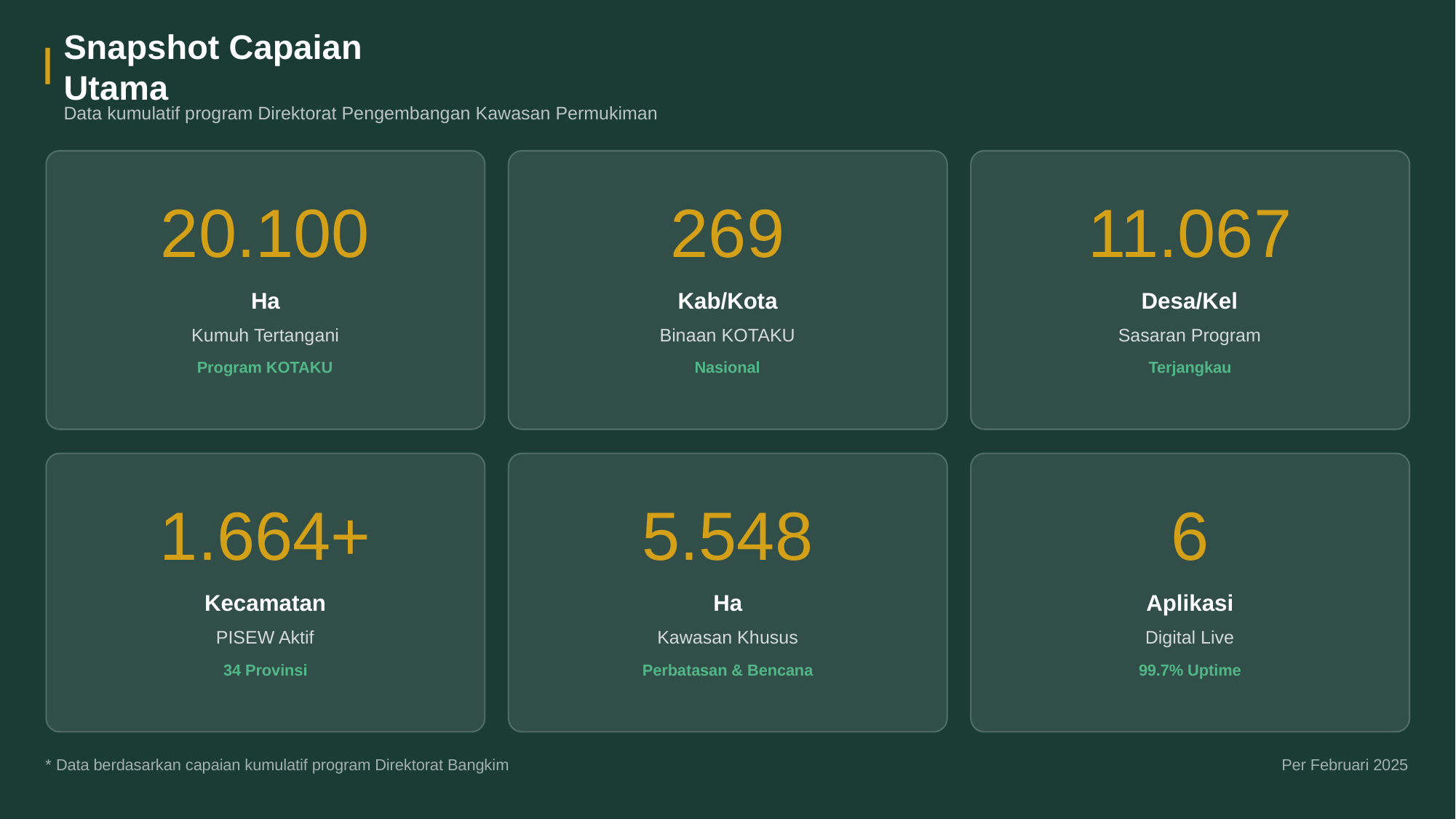

Snapshot Capaian Utama

Data kumulatif program Direktorat Pengembangan Kawasan Permukiman

20.100
269
11.067
Ha
Kab/Kota
Desa/Kel
Kumuh Tertangani
Binaan KOTAKU
Sasaran Program
Program KOTAKU
Nasional
Terjangkau

1.664+
5.548
6
Kecamatan
Ha
Aplikasi
PISEW Aktif
Kawasan Khusus
Digital Live
34 Provinsi
Perbatasan & Bencana
99.7% Uptime
* Data berdasarkan capaian kumulatif program Direktorat Bangkim
Per Februari 2025